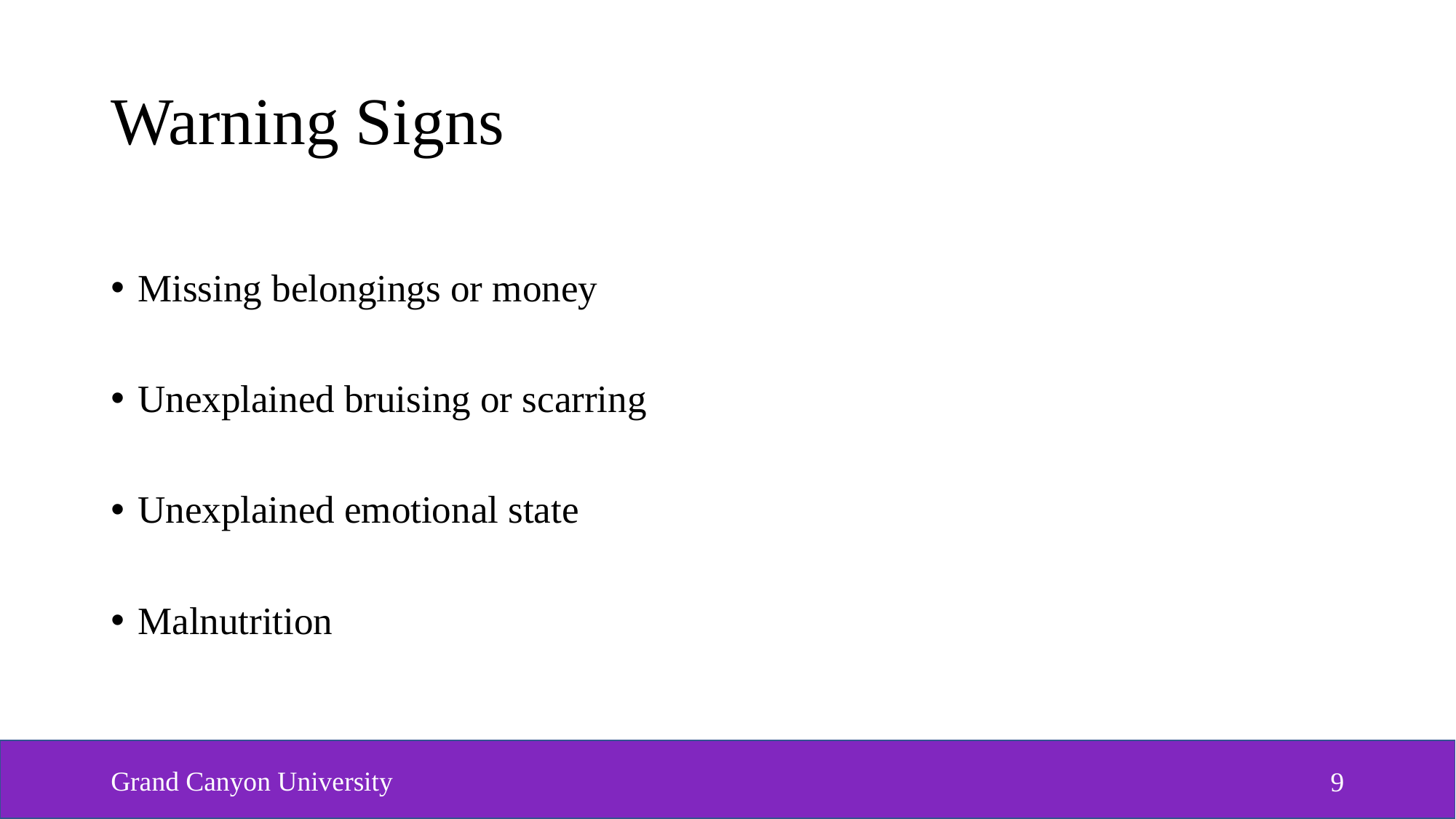

# Warning Signs
Missing belongings or money

Unexplained bruising or scarring

Unexplained emotional state

Malnutrition

Grand Canyon University
9
9